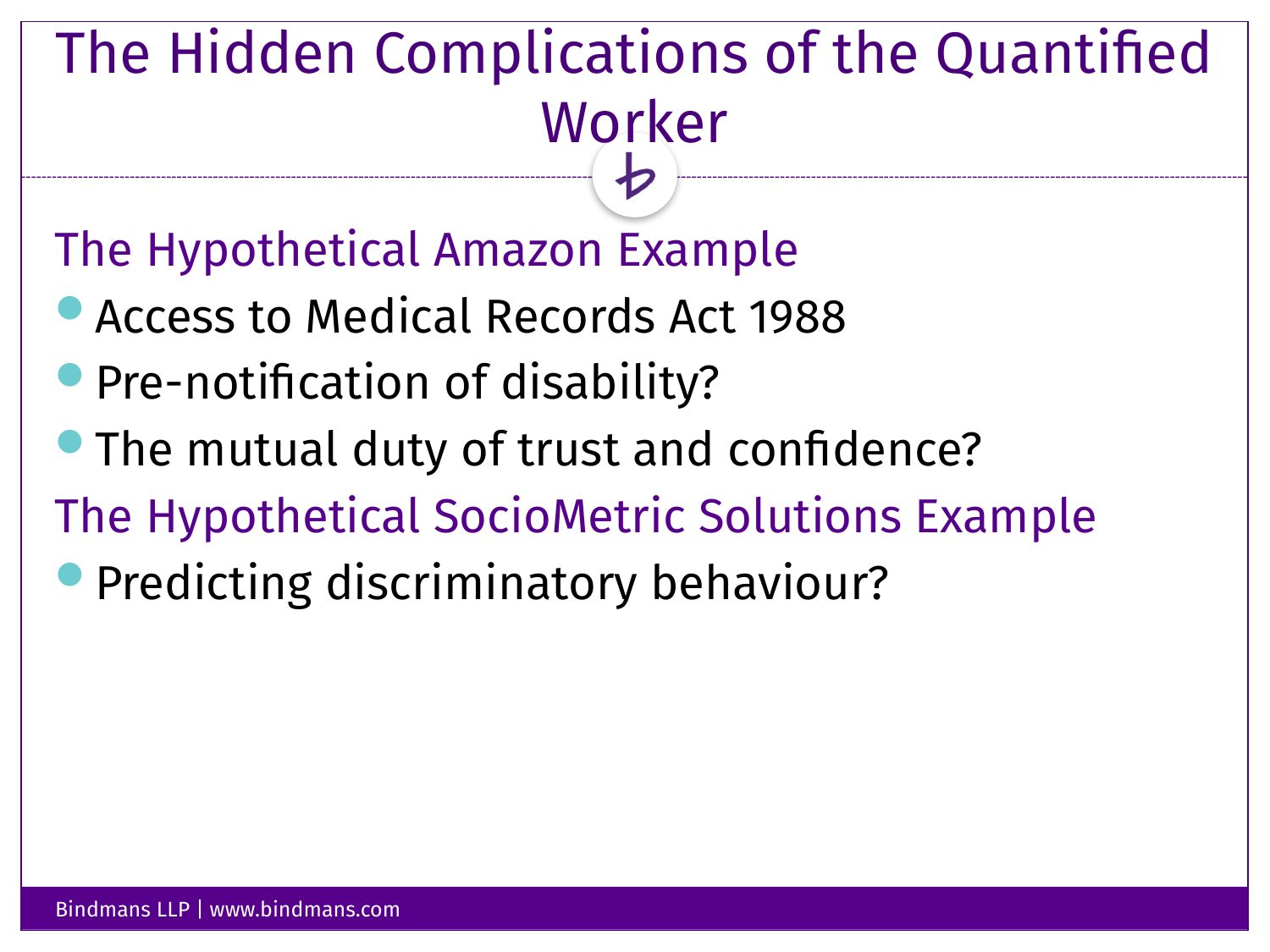

# The Hidden Complications of the Quantified Worker
The Hypothetical Amazon Example
Access to Medical Records Act 1988
Pre-notification of disability?
The mutual duty of trust and confidence?
The Hypothetical SocioMetric Solutions Example
Predicting discriminatory behaviour?

Bindmans LLP | www.bindmans.com